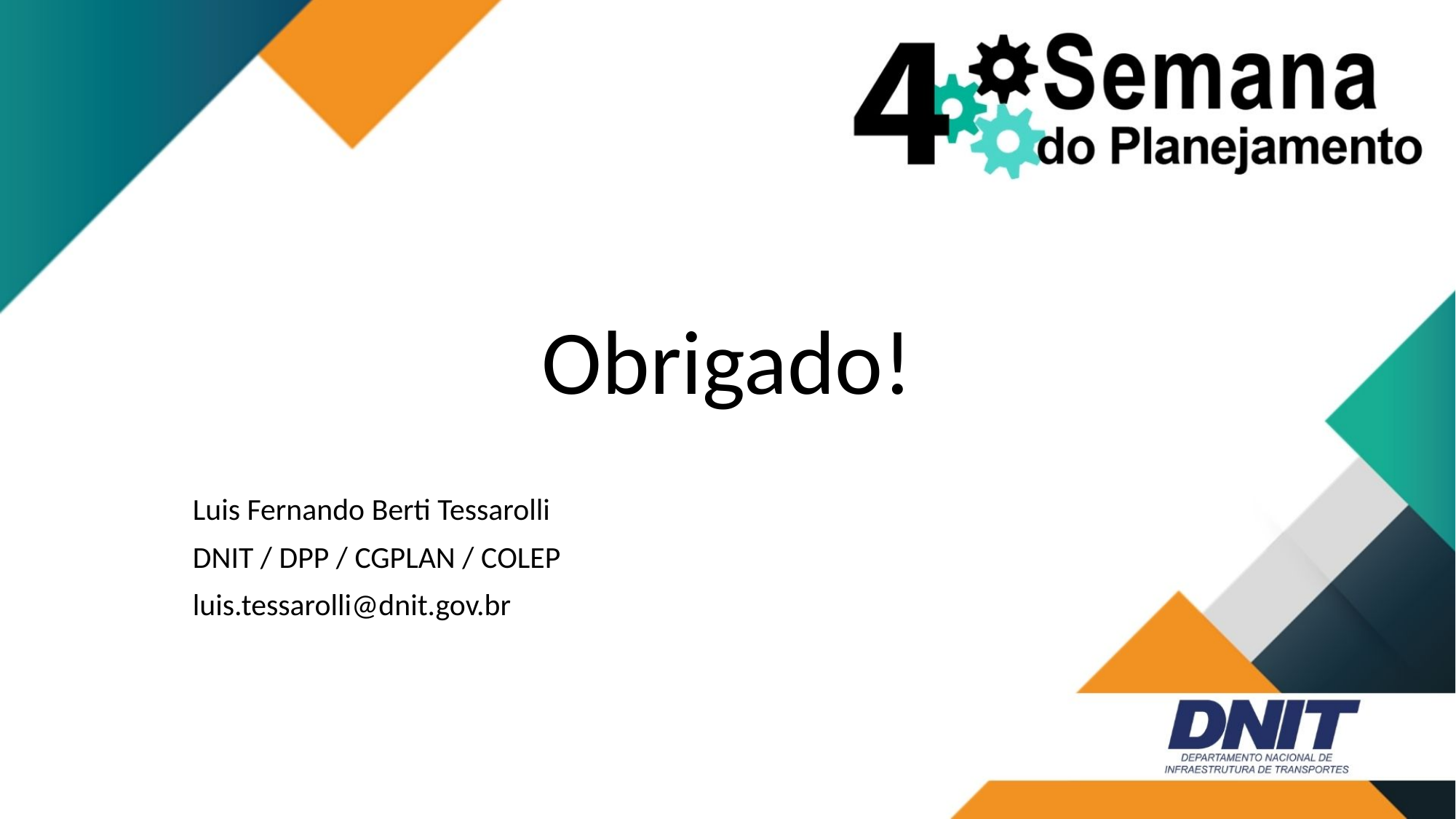

# Obrigado!
Luis Fernando Berti Tessarolli
DNIT / DPP / CGPLAN / COLEP
luis.tessarolli@dnit.gov.br